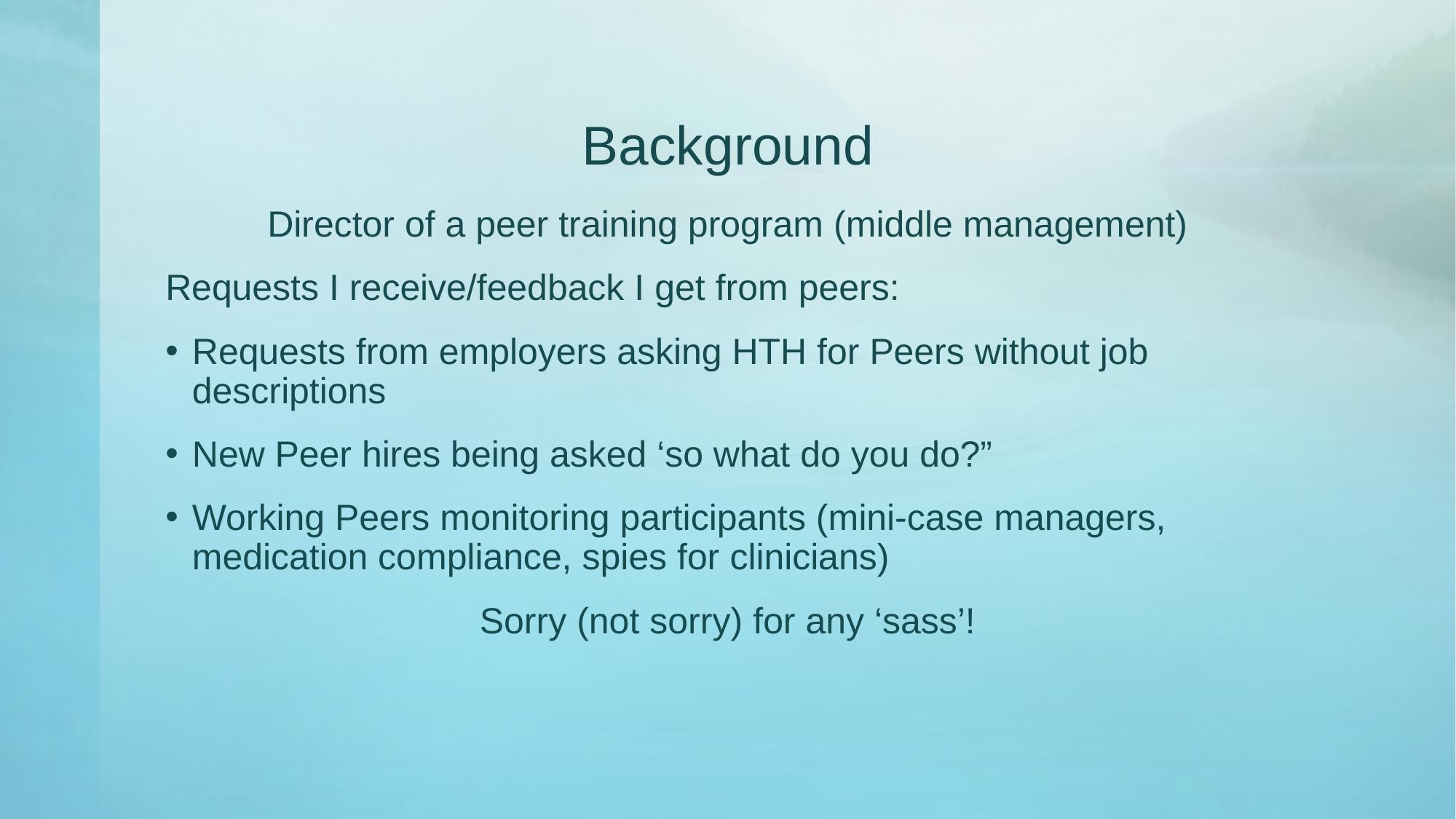

# Background
Director of a peer training program (middle management)
Requests I receive/feedback I get from peers:
Requests from employers asking HTH for Peers without job descriptions
New Peer hires being asked ‘so what do you do?”
Working Peers monitoring participants (mini-case managers, medication compliance, spies for clinicians)
Sorry (not sorry) for any ‘sass’!